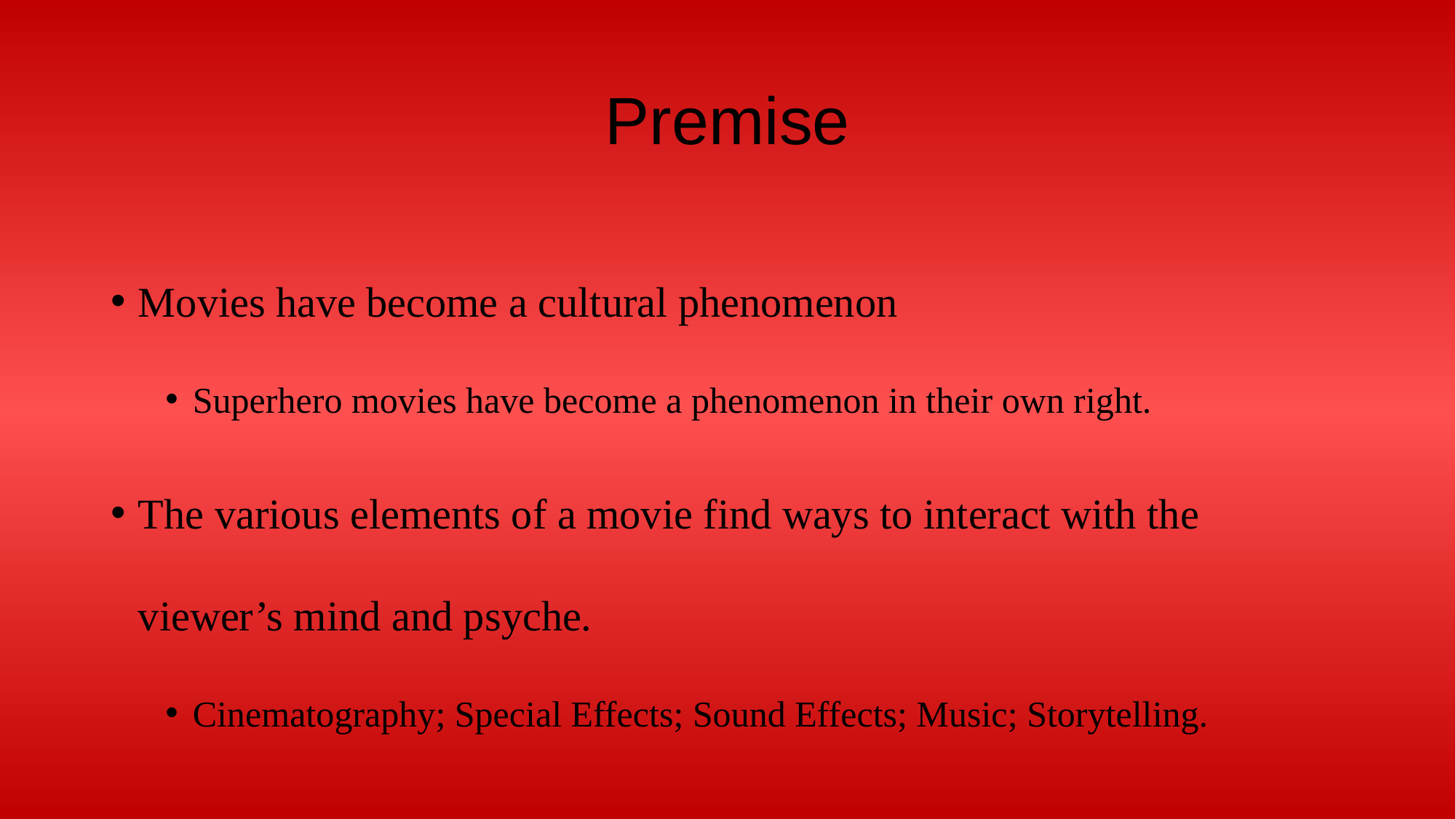

# Premise
Movies have become a cultural phenomenon
Superhero movies have become a phenomenon in their own right.
The various elements of a movie find ways to interact with the viewer’s mind and psyche.
Cinematography; Special Effects; Sound Effects; Music; Storytelling.